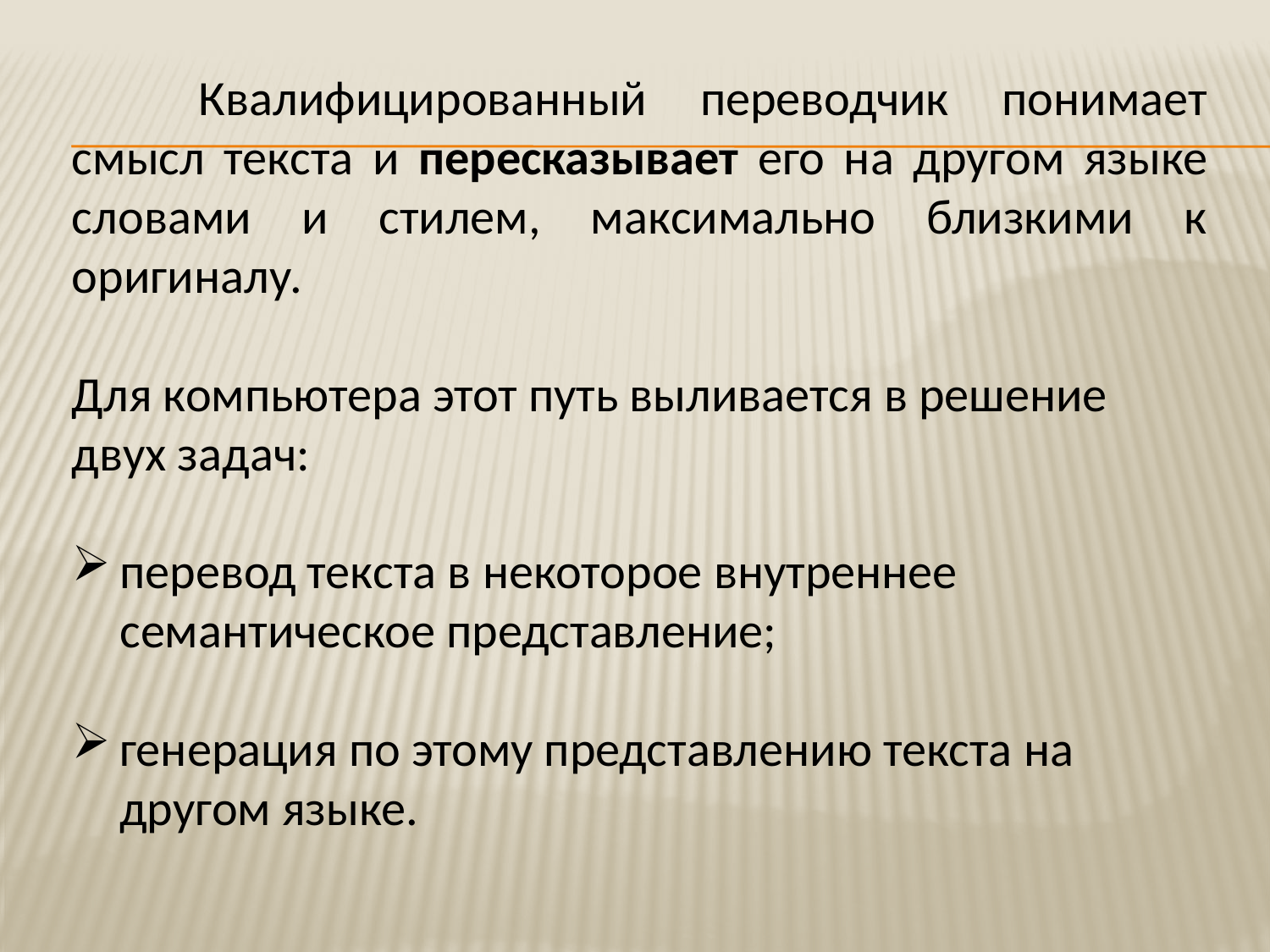

Квалифицированный переводчик понимает смысл текста и пересказывает его на другом языке словами и стилем, максимально близкими к оригиналу.

Для компьютера этот путь выливается в решение двух задач:

перевод текста в некоторое внутреннее семантическое представление;

генерация по этому представлению текста на другом языке.